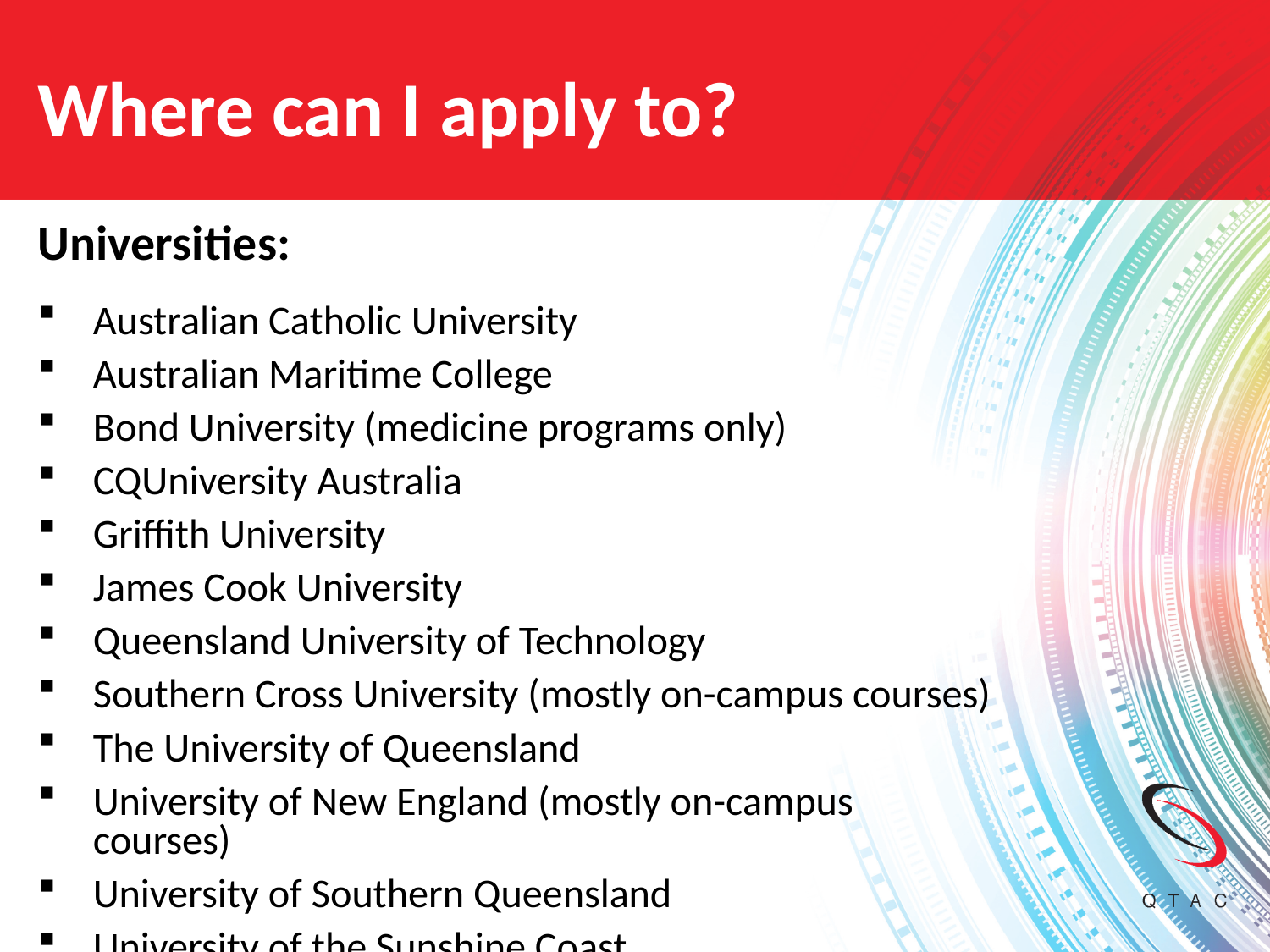

# Where can I apply to?
Universities:

Australian Catholic University
Australian Maritime College
Bond University (medicine programs only)
CQUniversity Australia
Griffith University
James Cook University
Queensland University of Technology
Southern Cross University (mostly on-campus courses)
The University of Queensland
University of New England (mostly on-campus courses)
University of Southern Queensland
University of the Sunshine Coast